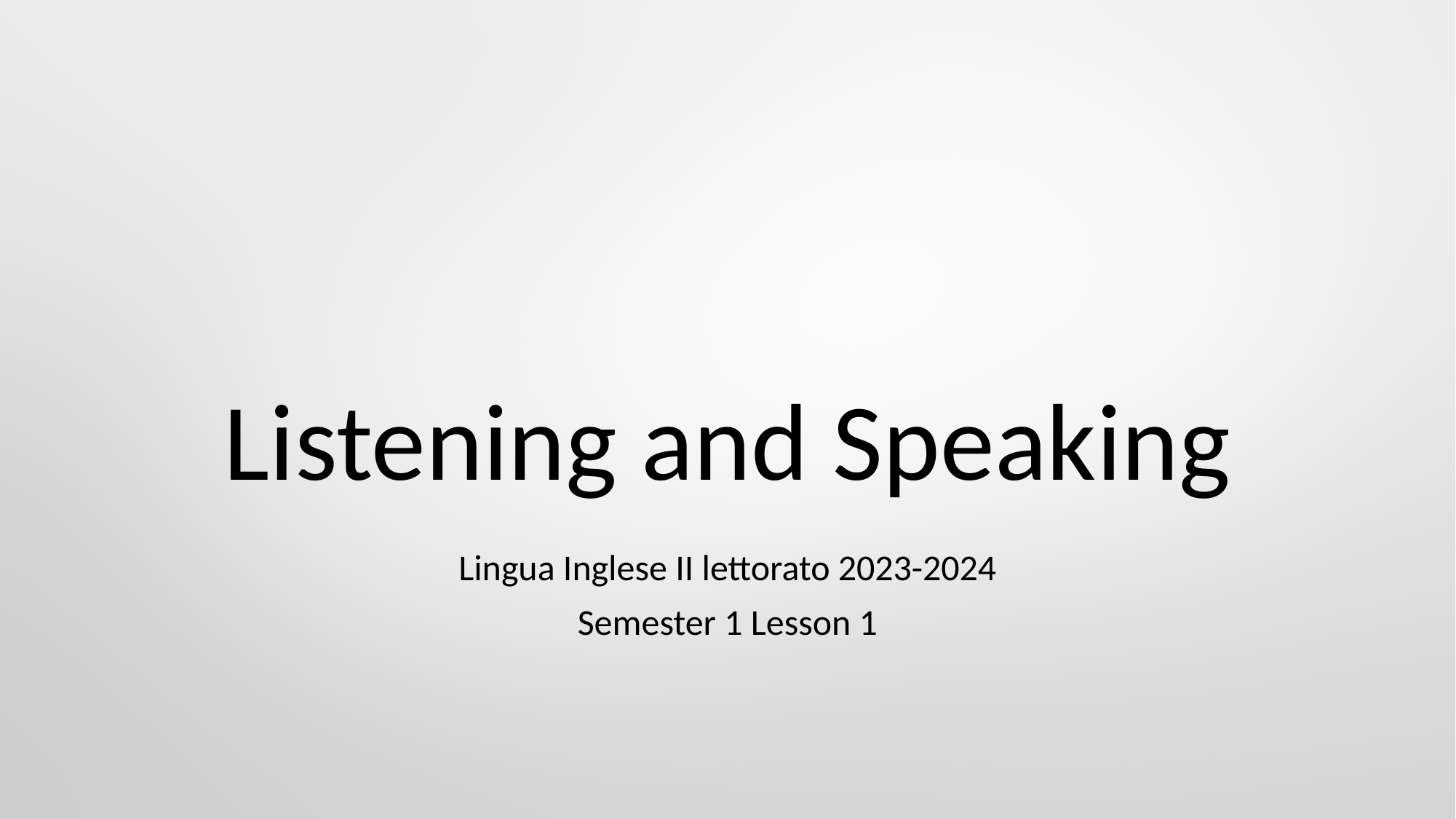

# Listening and Speaking
Lingua Inglese II lettorato 2023-2024
Semester 1 Lesson 1